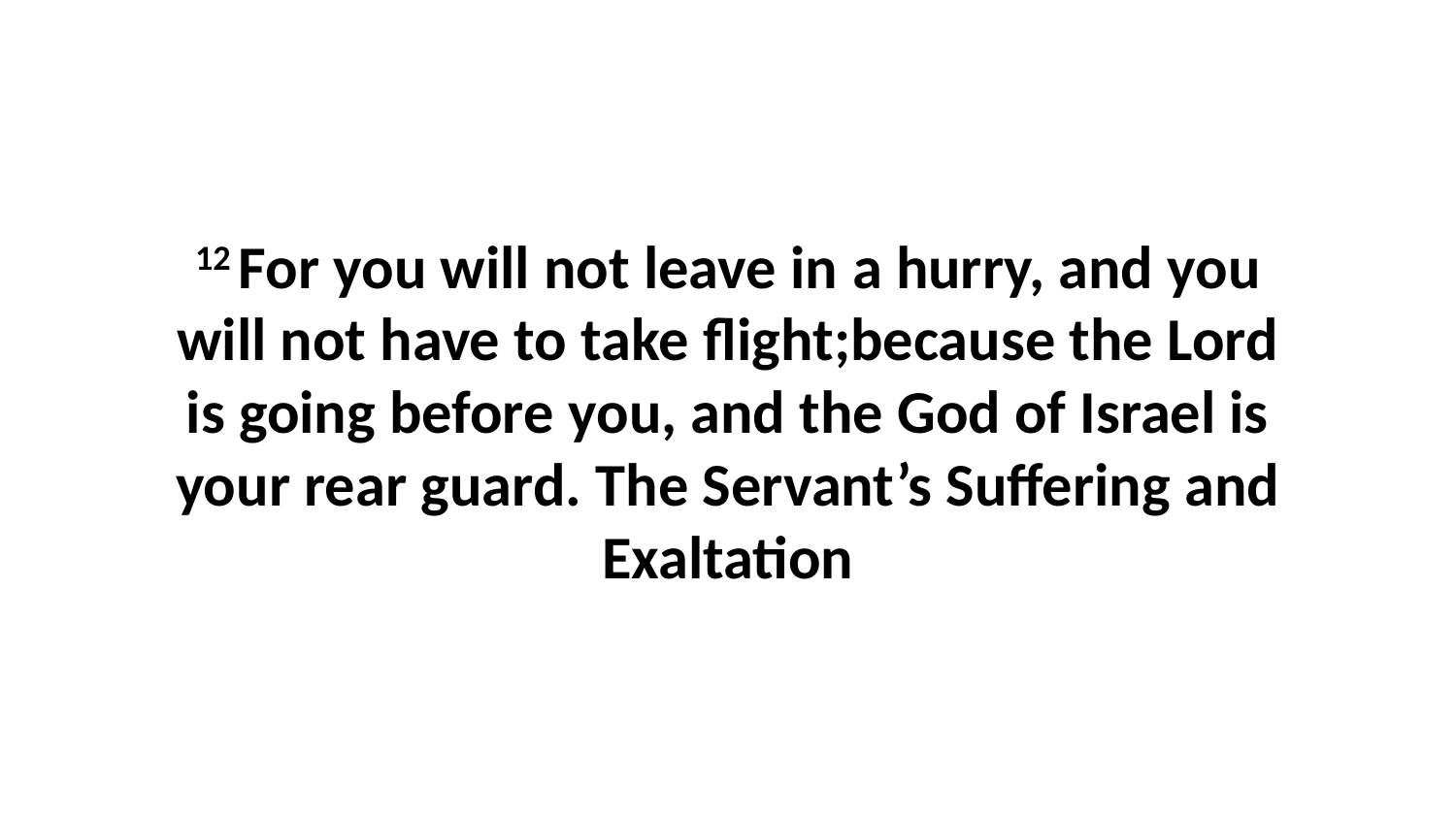

12 For you will not leave in a hurry, and you will not have to take flight;because the Lord is going before you, and the God of Israel is your rear guard. The Servant’s Suffering and Exaltation